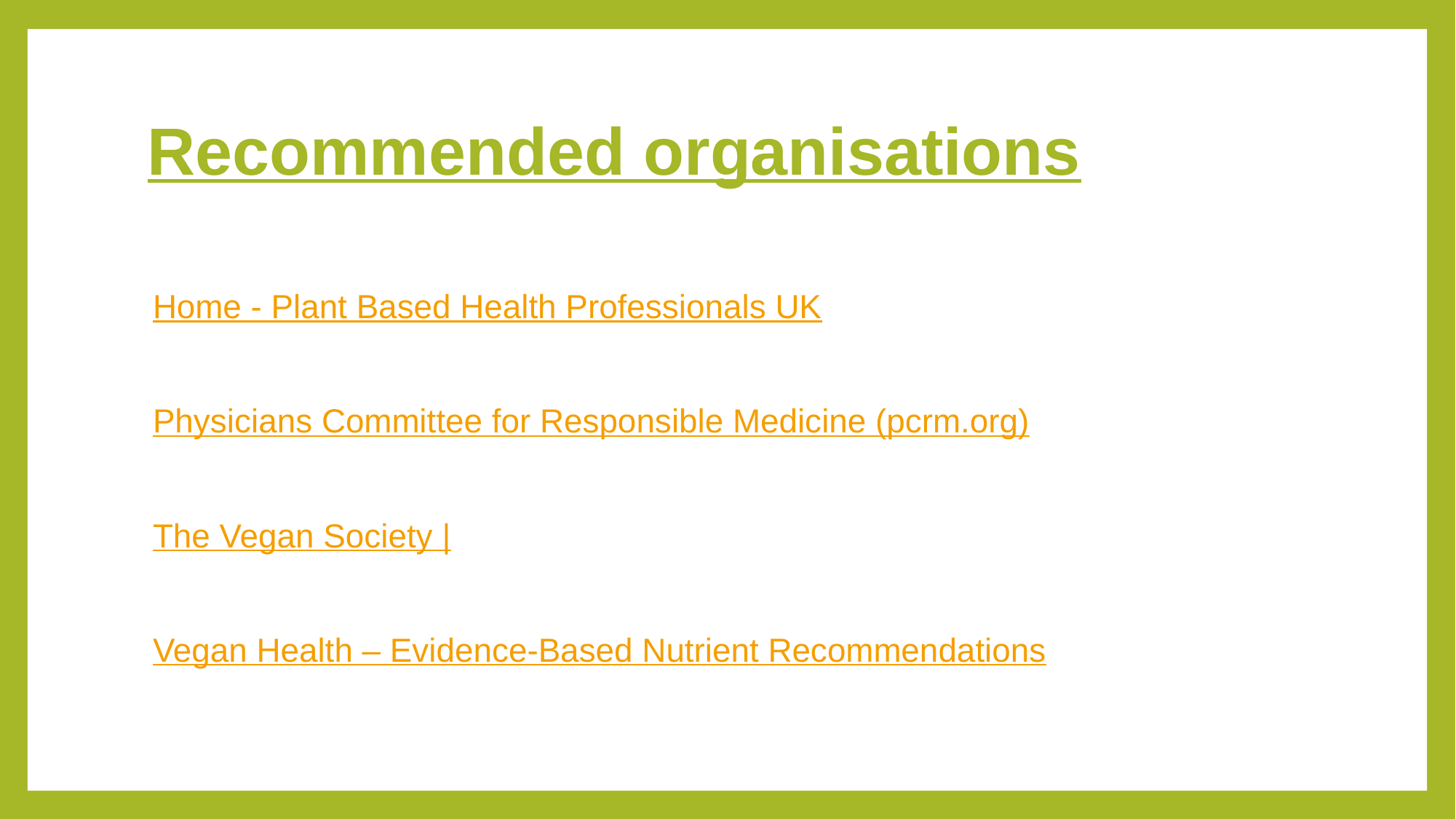

# Recommended organisations
Home - Plant Based Health Professionals UK

Physicians Committee for Responsible Medicine (pcrm.org)

The Vegan Society |

Vegan Health – Evidence-Based Nutrient Recommendations